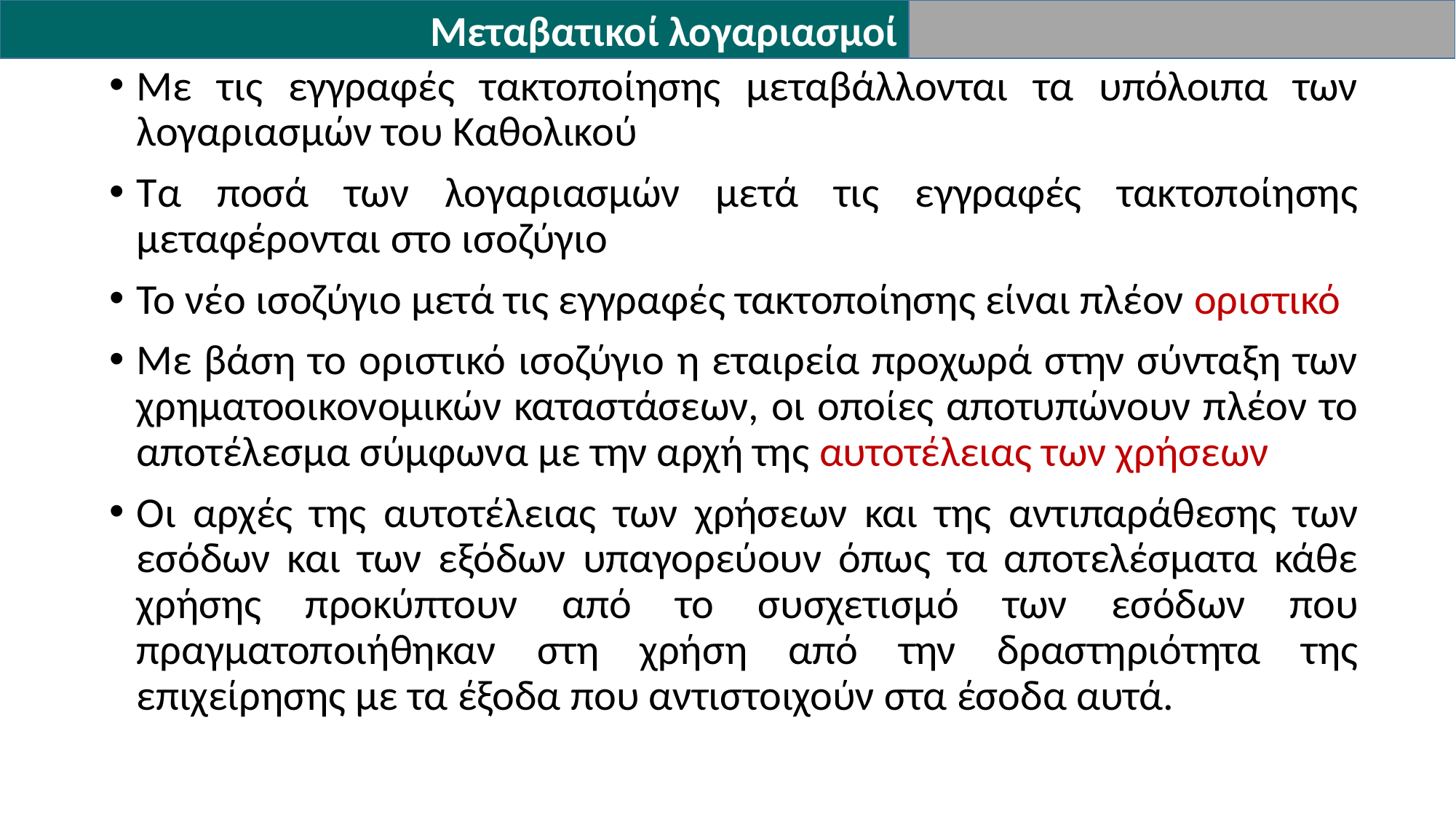

Μεταβατικοί λογαριασμοί

Με τις εγγραφές τακτοποίησης μεταβάλλονται τα υπόλοιπα των λογαριασμών του Καθολικού
Τα ποσά των λογαριασμών μετά τις εγγραφές τακτοποίησης μεταφέρονται στο ισοζύγιο
Το νέο ισοζύγιο μετά τις εγγραφές τακτοποίησης είναι πλέον οριστικό
Με βάση το οριστικό ισοζύγιο η εταιρεία προχωρά στην σύνταξη των χρηματοοικονομικών καταστάσεων, οι οποίες αποτυπώνουν πλέον το αποτέλεσμα σύμφωνα με την αρχή της αυτοτέλειας των χρήσεων
Οι αρχές της αυτοτέλειας των χρήσεων και της αντιπαράθεσης των εσόδων και των εξόδων υπαγορεύουν όπως τα αποτελέσματα κάθε χρήσης προκύπτουν από το συσχετισμό των εσόδων που πραγματοποιήθηκαν στη χρήση από την δραστηριότητα της επιχείρησης με τα έξοδα που αντιστοιχούν στα έσοδα αυτά.